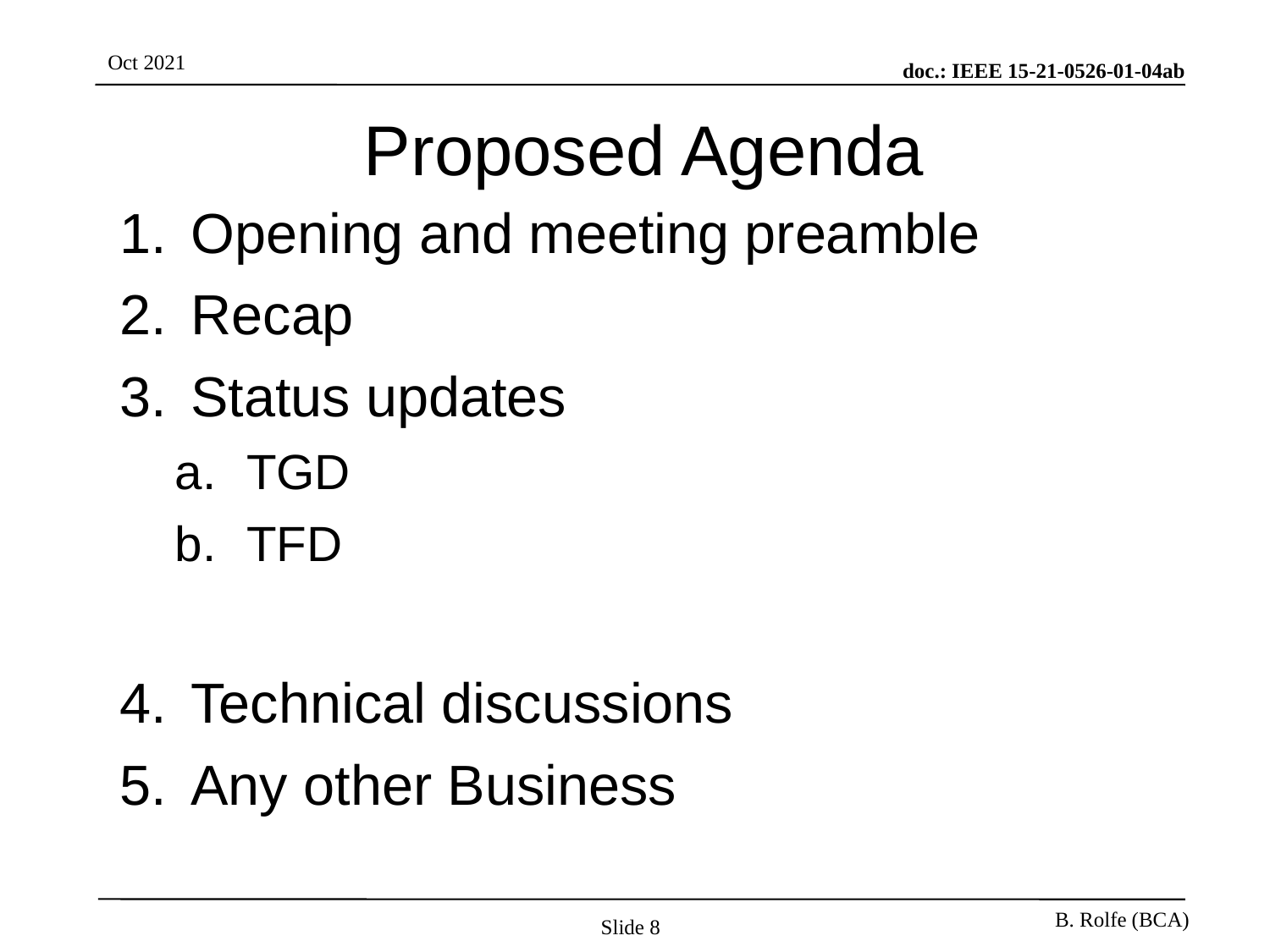

# Proposed Agenda
Opening and meeting preamble
Recap
Status updates
TGD
TFD

Technical discussions
Any other Business

Slide 8